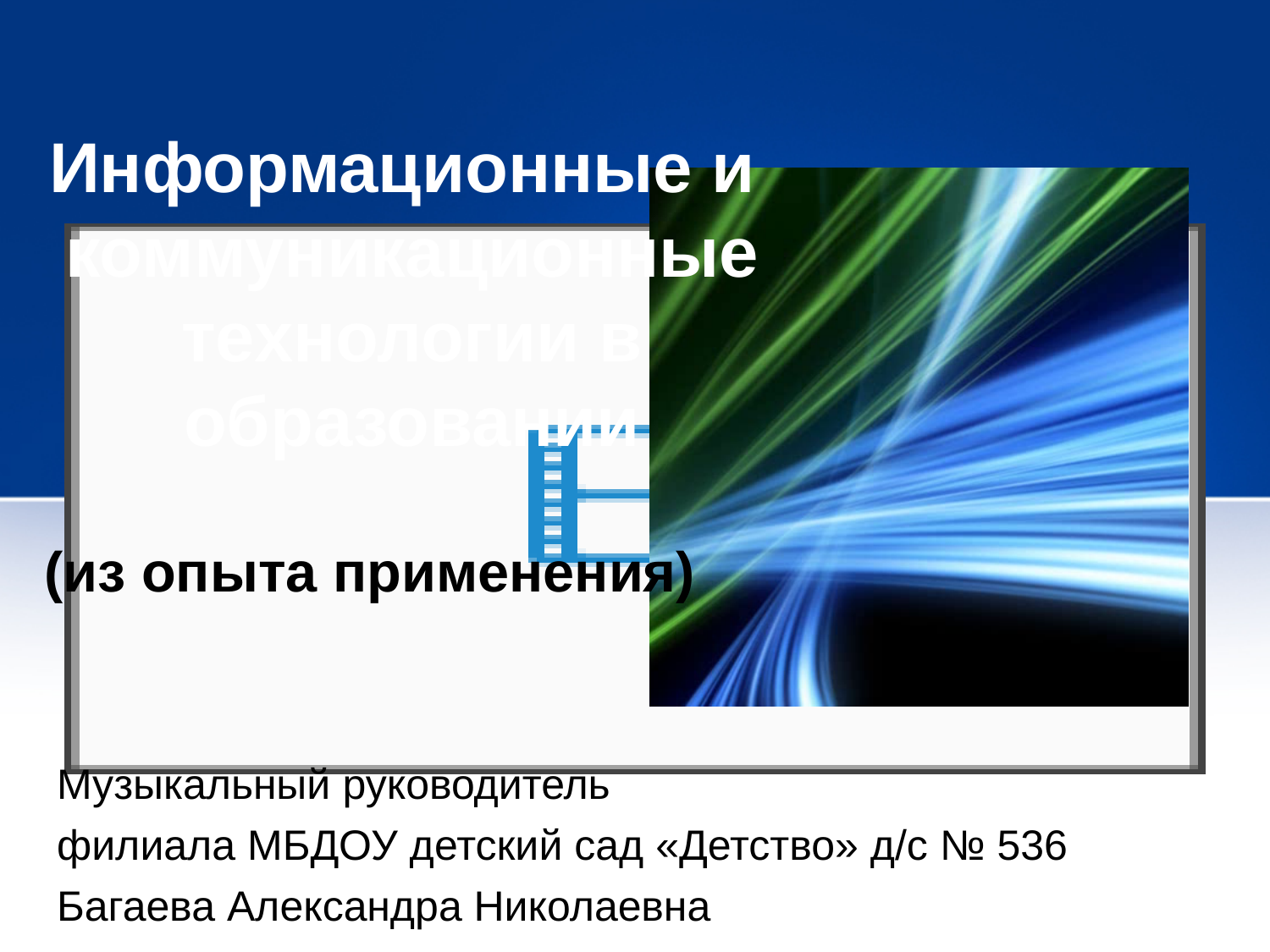

# Информационные и  коммуникационные технологии в образовании
(из опыта применения)
Музыкальный руководитель
филиала МБДОУ детский сад «Детство» д/с № 536
Багаева Александра Николаевна